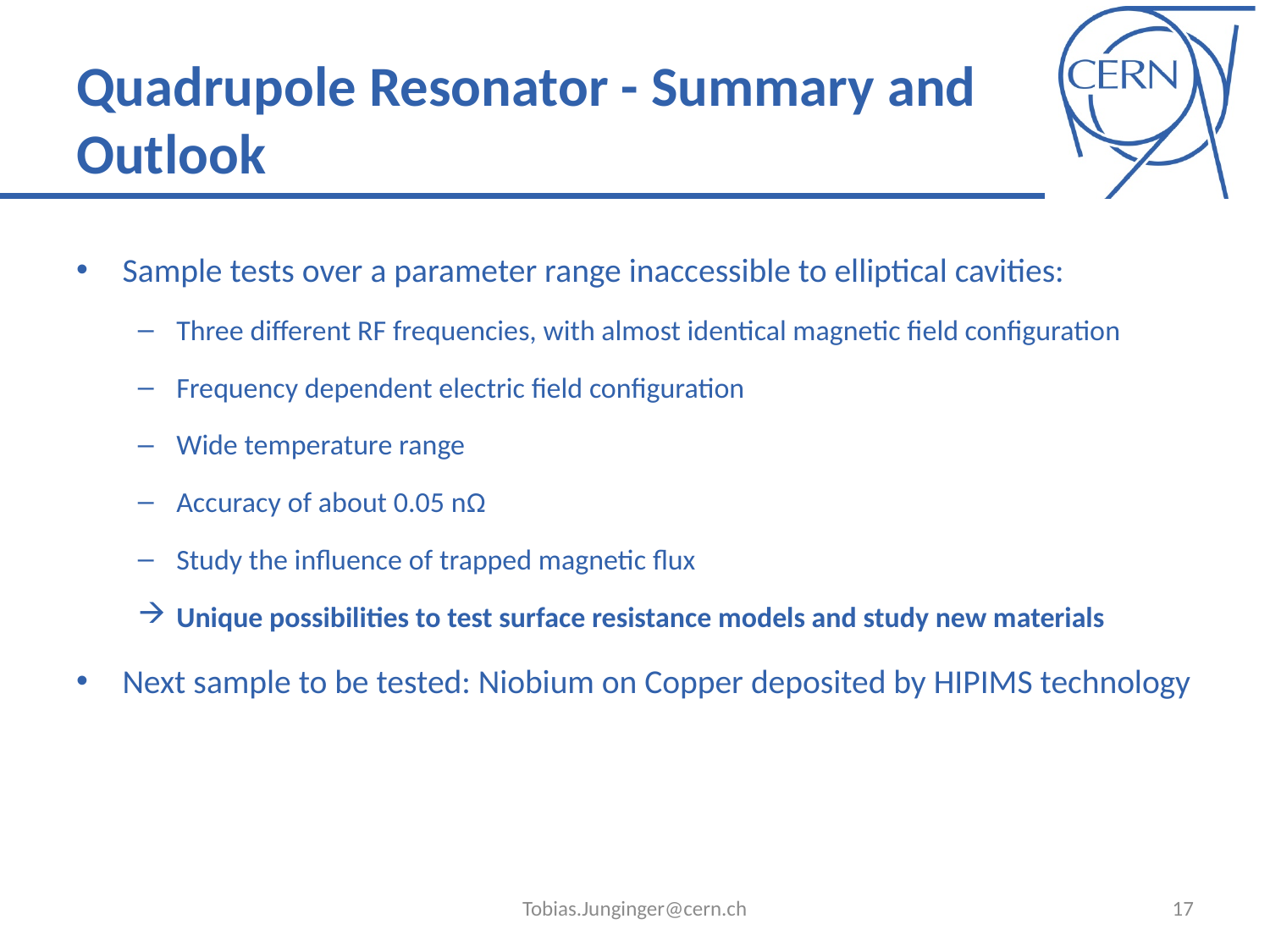

# Quadrupole Resonator - Summary and Outlook
Sample tests over a parameter range inaccessible to elliptical cavities:
Three different RF frequencies, with almost identical magnetic field configuration
Frequency dependent electric field configuration
Wide temperature range
Accuracy of about 0.05 nΩ
Study the influence of trapped magnetic flux
Unique possibilities to test surface resistance models and study new materials
Next sample to be tested: Niobium on Copper deposited by HIPIMS technology

Tobias.Junginger@cern.ch
17